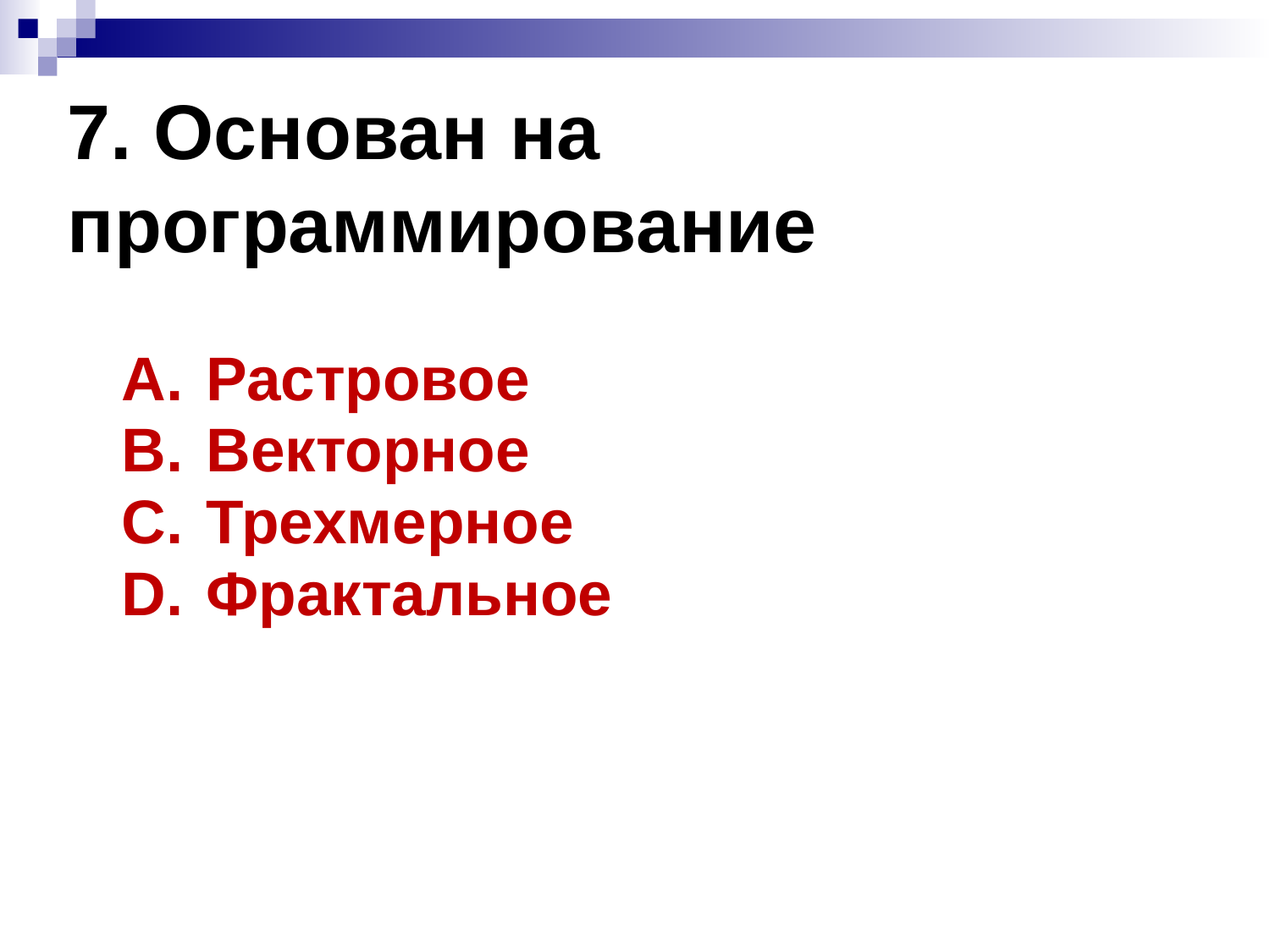

# 7. Основан на программирование
Растровое
Векторное
Трехмерное
Фрактальное